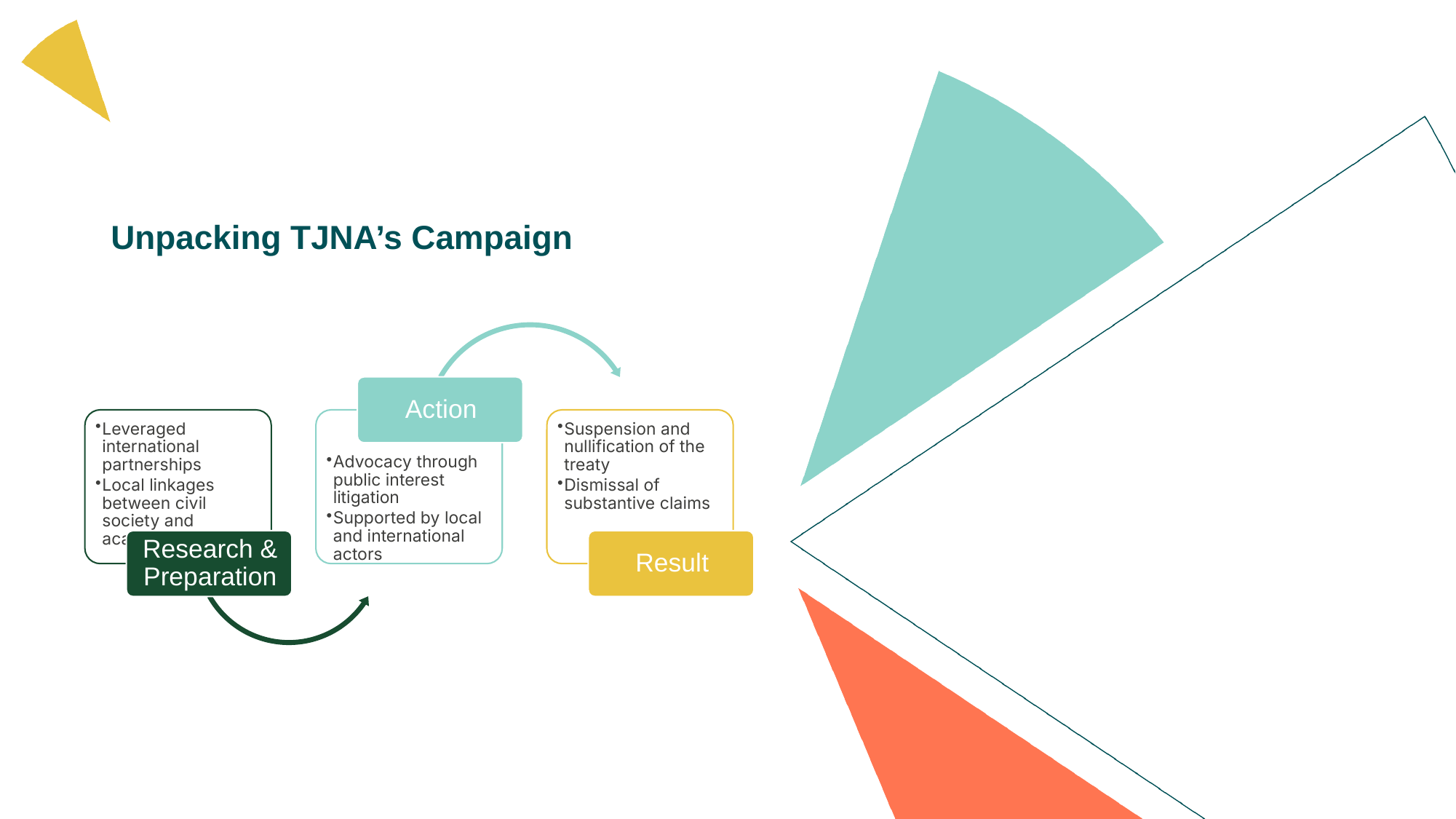

# Unpacking TJNA’s Campaign
Leveraged international partnerships
Local linkages between civil society and academia
Research & Preparation
Advocacy through public interest litigation
Supported by local and international actors
Action
Suspension and nullification of the treaty
Dismissal of substantive claims
Result